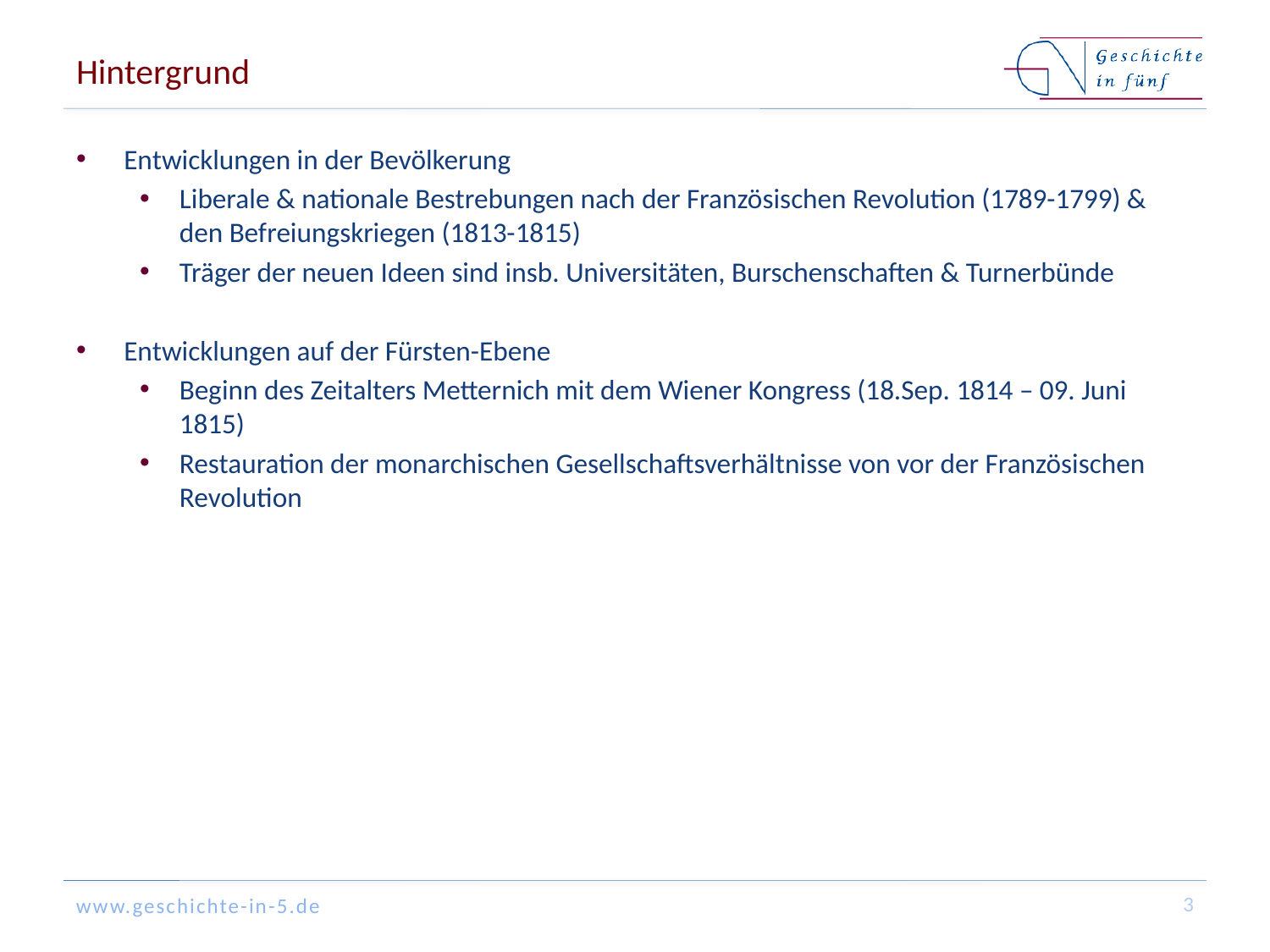

# Hintergrund
Entwicklungen in der Bevölkerung
Liberale & nationale Bestrebungen nach der Französischen Revolution (1789-1799) & den Befreiungskriegen (1813-1815)
Träger der neuen Ideen sind insb. Universitäten, Burschenschaften & Turnerbünde

Entwicklungen auf der Fürsten-Ebene
Beginn des Zeitalters Metternich mit dem Wiener Kongress (18.Sep. 1814 – 09. Juni 1815)
Restauration der monarchischen Gesellschaftsverhältnisse von vor der Französischen Revolution
3